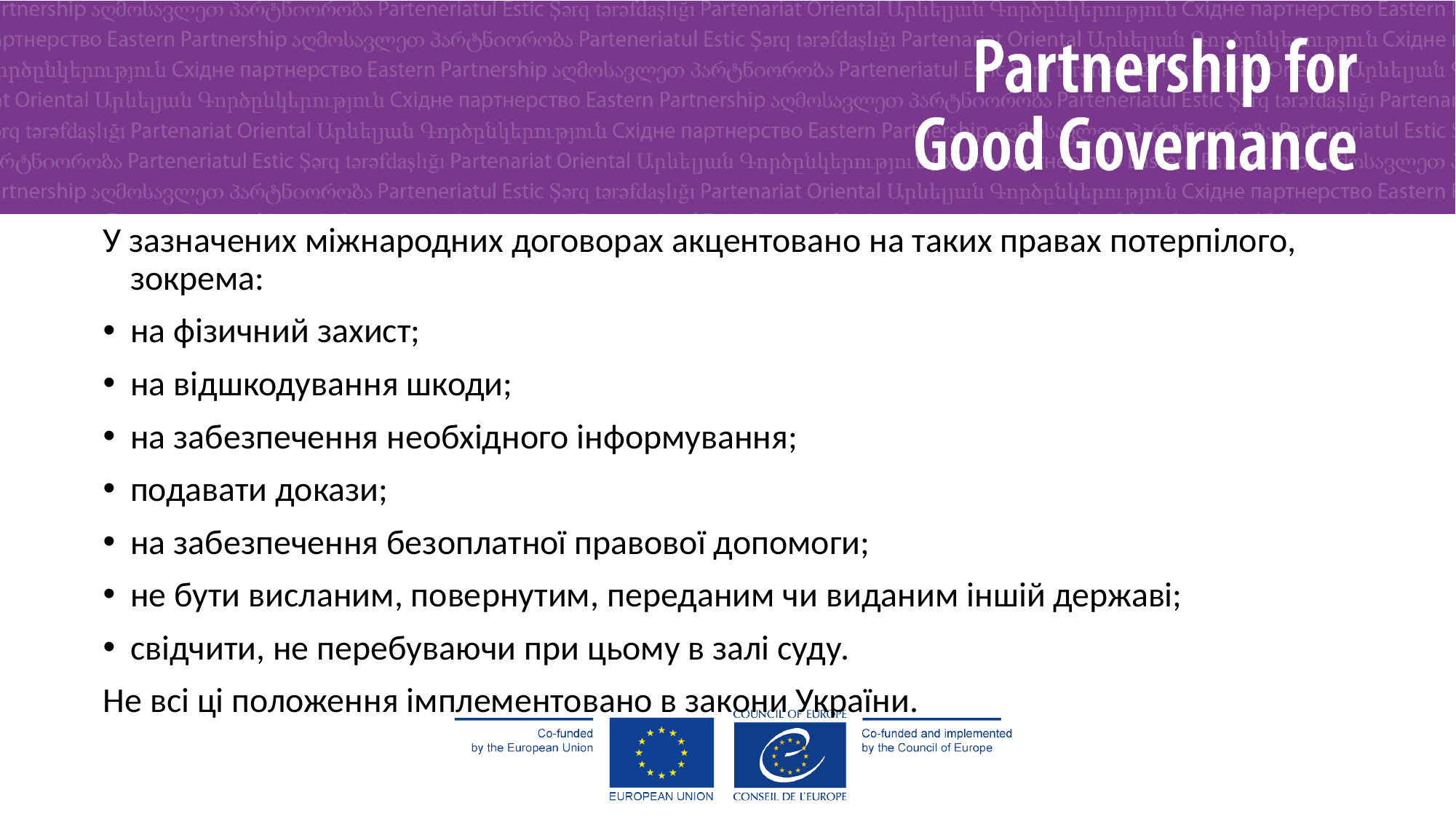

У зазначених міжнародних договорах акцентовано на таких правах потерпілого, зокрема:
на фізичний захист;
на відшкодування шкоди;
на забезпечення необхідного інформування;
подавати докази;
на забезпечення безоплатної правової допомоги;
не бути висланим, повернутим, переданим чи виданим іншій державі;
свідчити, не перебуваючи при цьому в залі суду.
Не всі ці положення імплементовано в закони України.